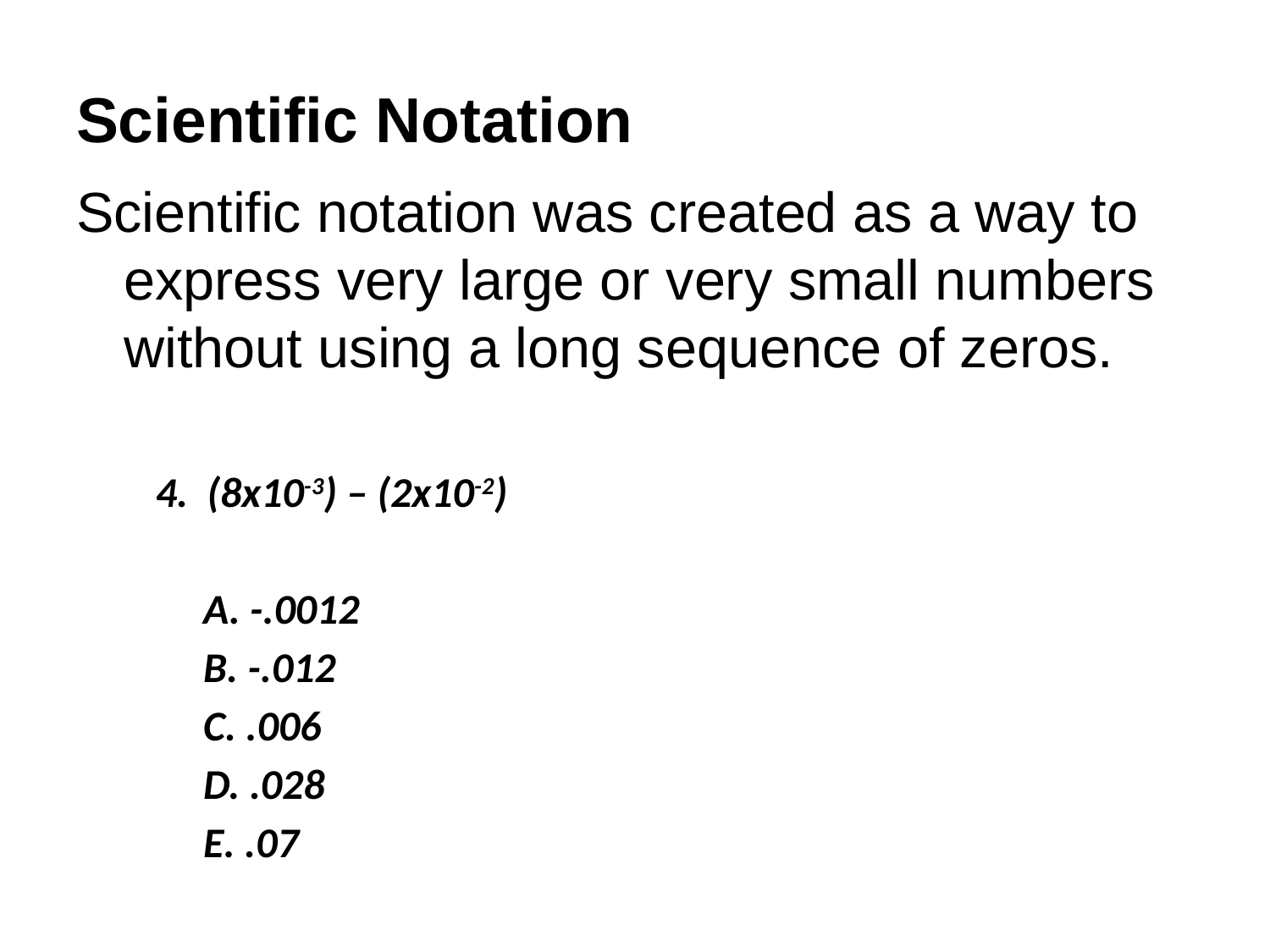

# Scientific Notation
Scientific notation was created as a way to express very large or very small numbers without using a long sequence of zeros.

4.  (8x10-3) – (2x10-2)

	A. -.0012
B. -.012
C. .006
D. .028
E. .07